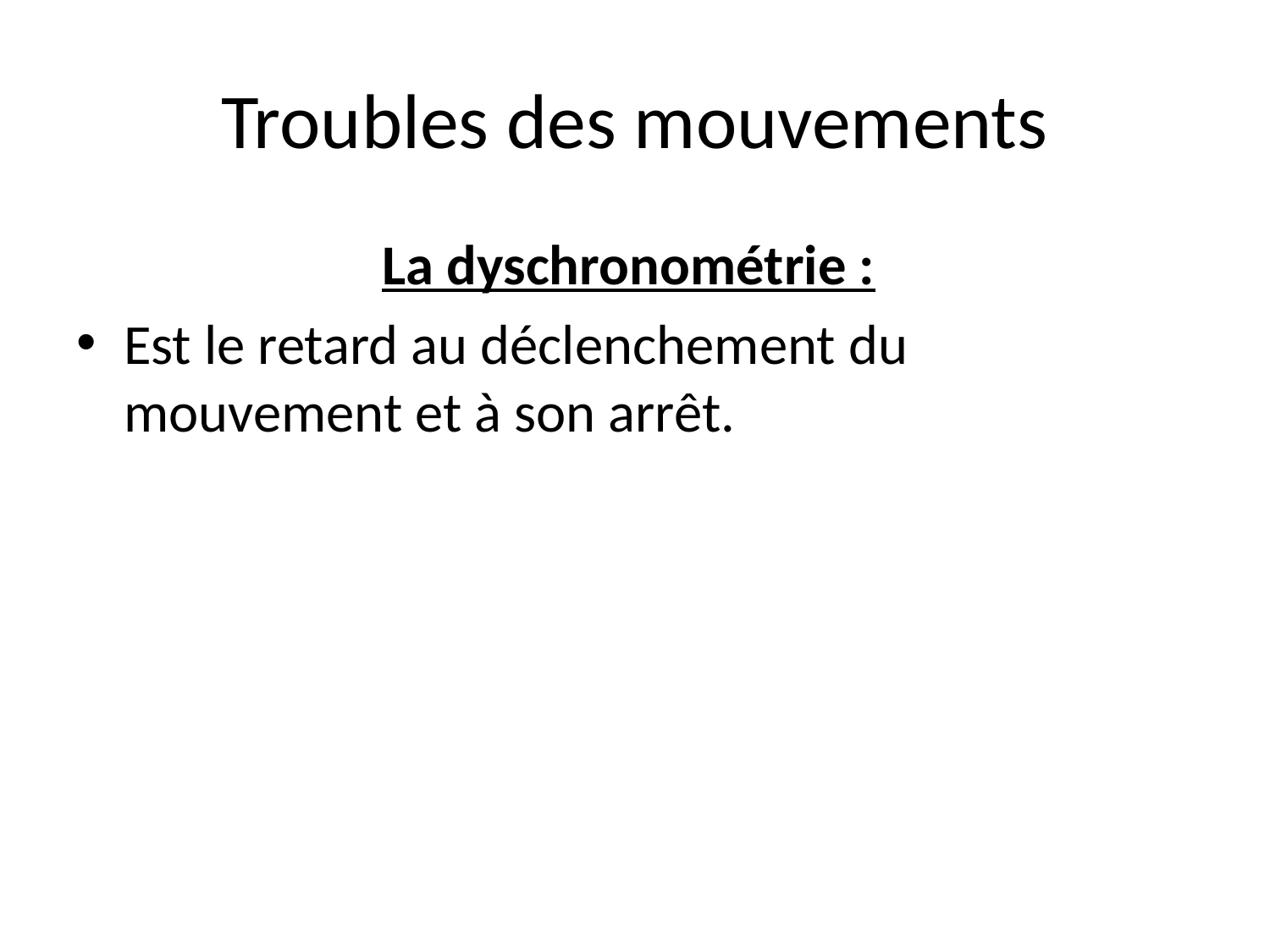

# Troubles des mouvements
La dyschronométrie :
Est le retard au déclenchement du mouvement et à son arrêt.